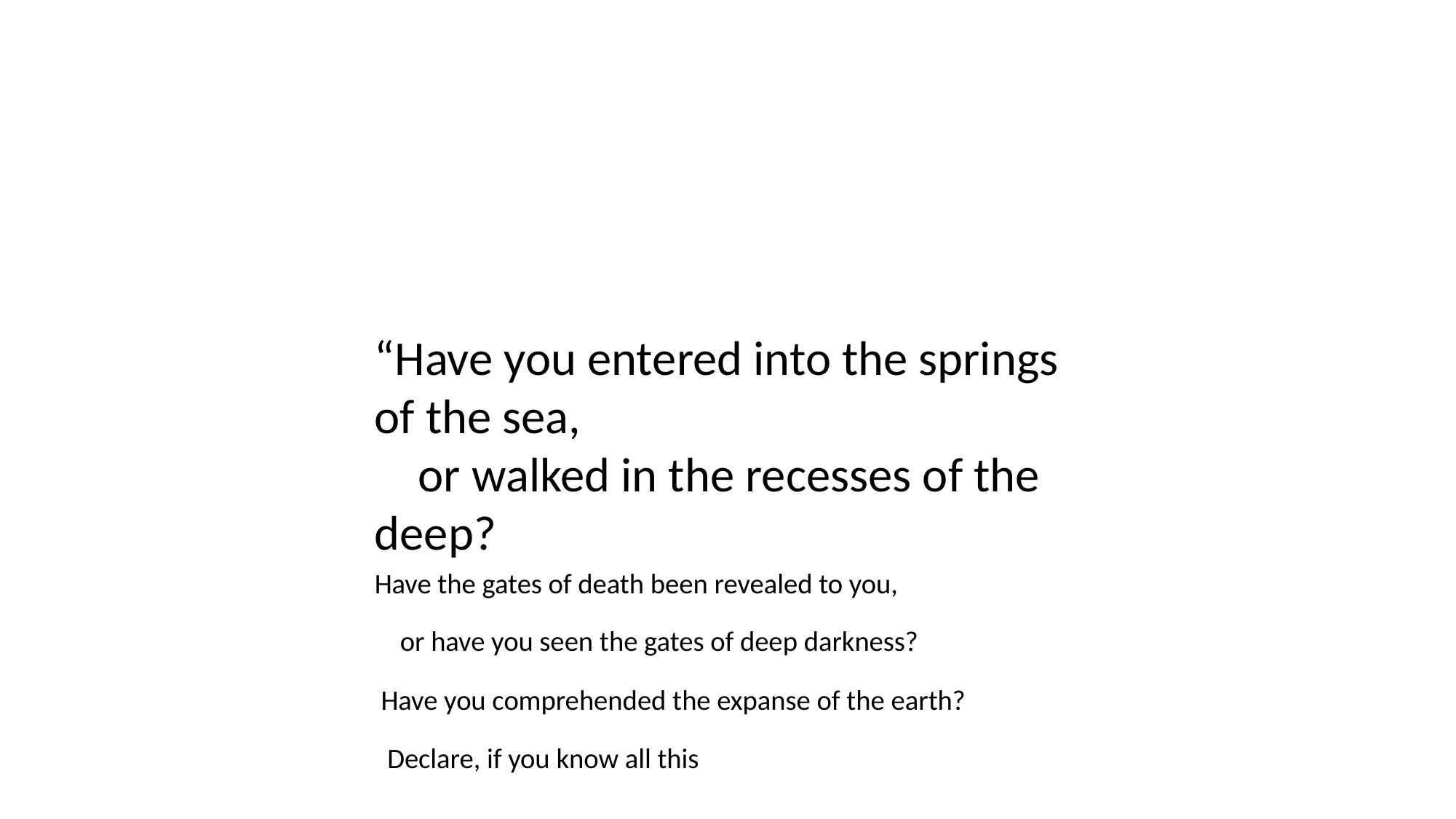

“Have you entered into the springs of the sea,
    or walked in the recesses of the deep?
Have the gates of death been revealed to you,
    or have you seen the gates of deep darkness?
 Have you comprehended the expanse of the earth?
  Declare, if you know all this